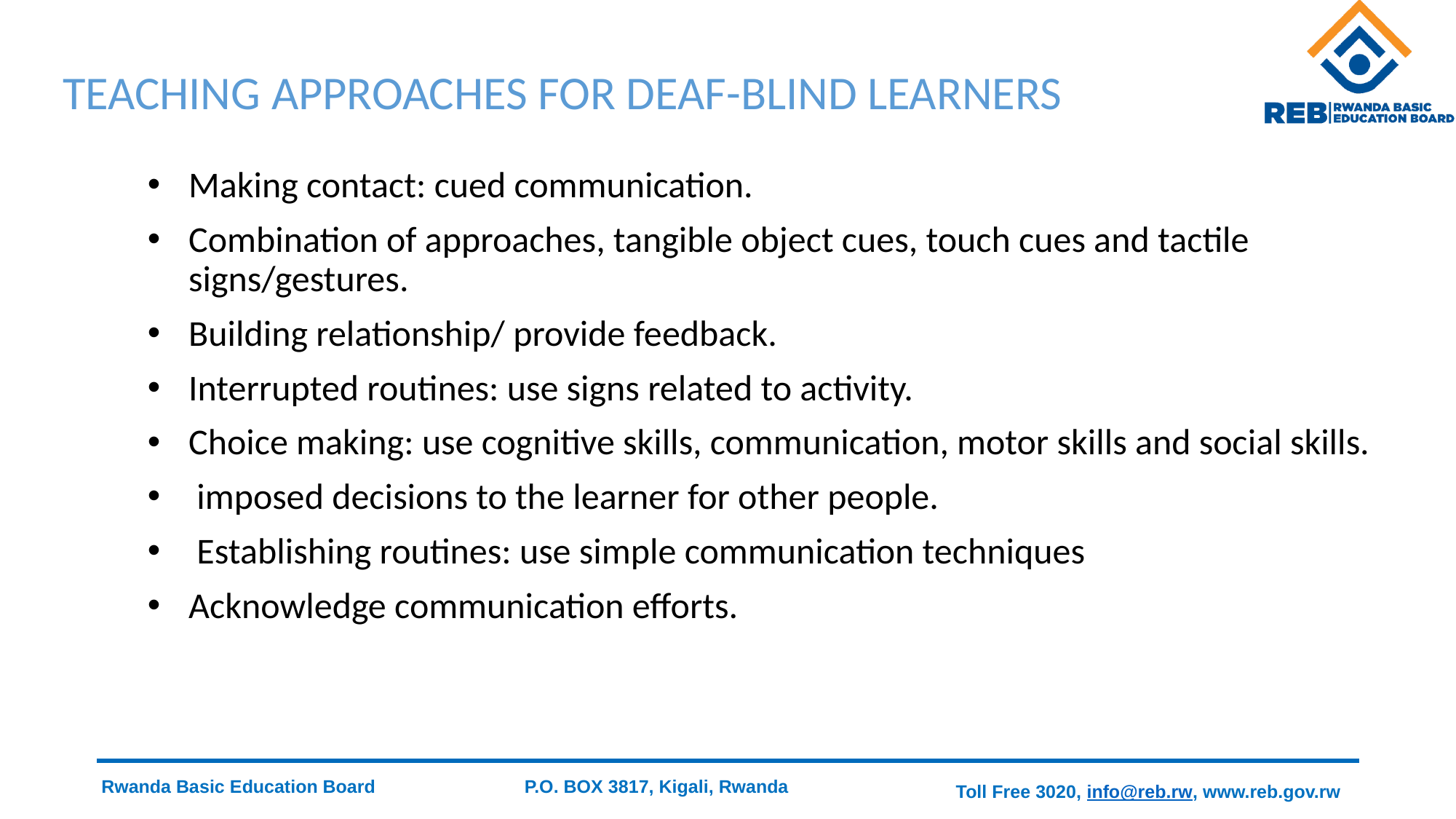

# TEACHING APPROACHES FOR DEAF-BLIND LEARNERS
Making contact: cued communication.
Combination of approaches, tangible object cues, touch cues and tactile signs/gestures.
Building relationship/ provide feedback.
Interrupted routines: use signs related to activity.
Choice making: use cognitive skills, communication, motor skills and social skills.
 imposed decisions to the learner for other people.
 Establishing routines: use simple communication techniques
Acknowledge communication efforts.